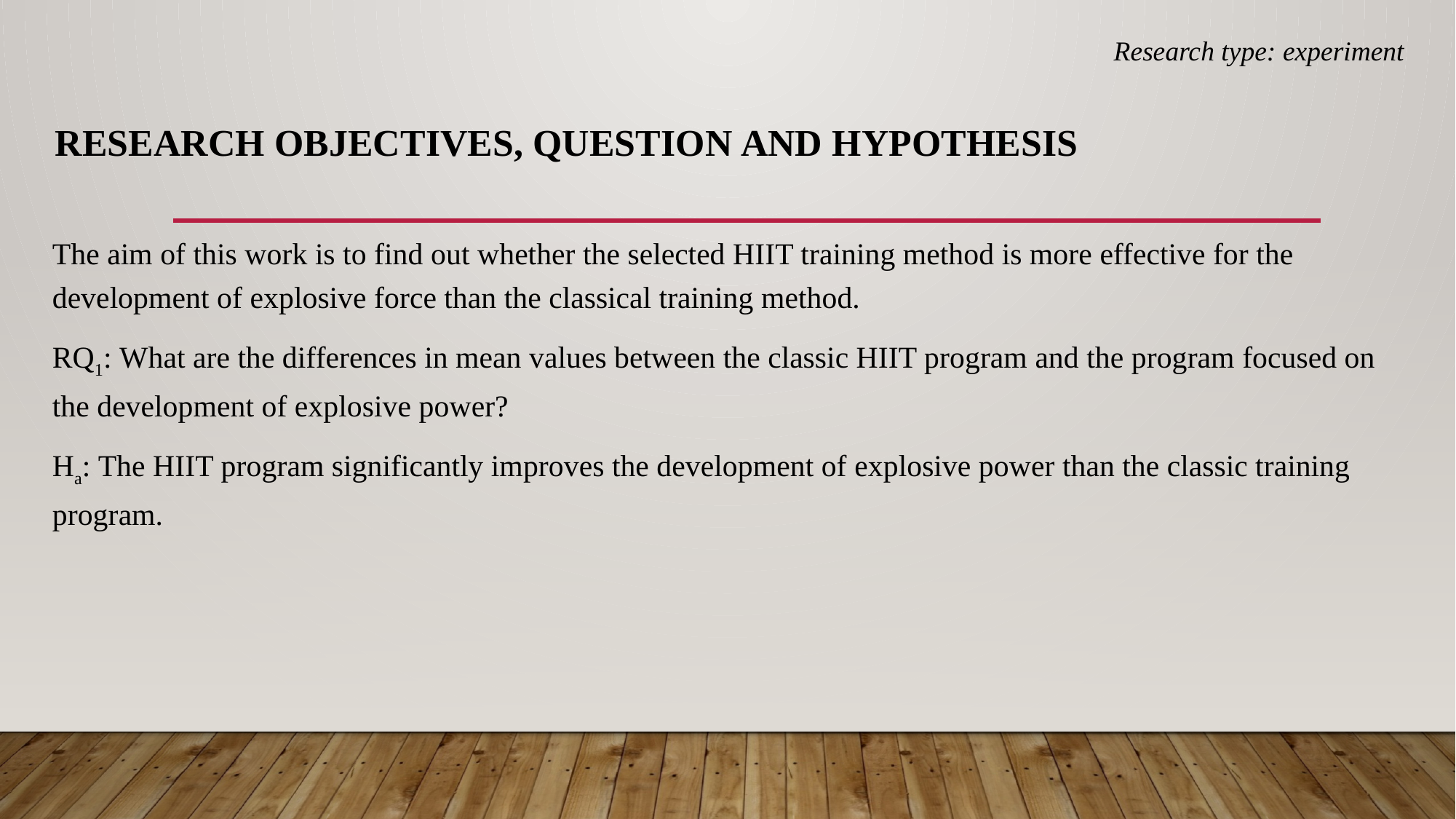

Research type: experiment
# RESEARCH OBJECTIVES, QUESTION and HYPOTHESIS
The aim of this work is to find out whether the selected HIIT training method is more effective for the development of explosive force than the classical training method.
RQ1: What are the differences in mean values between the classic HIIT program and the program focused on the development of explosive power?
Ha: The HIIT program significantly improves the development of explosive power than the classic training program.